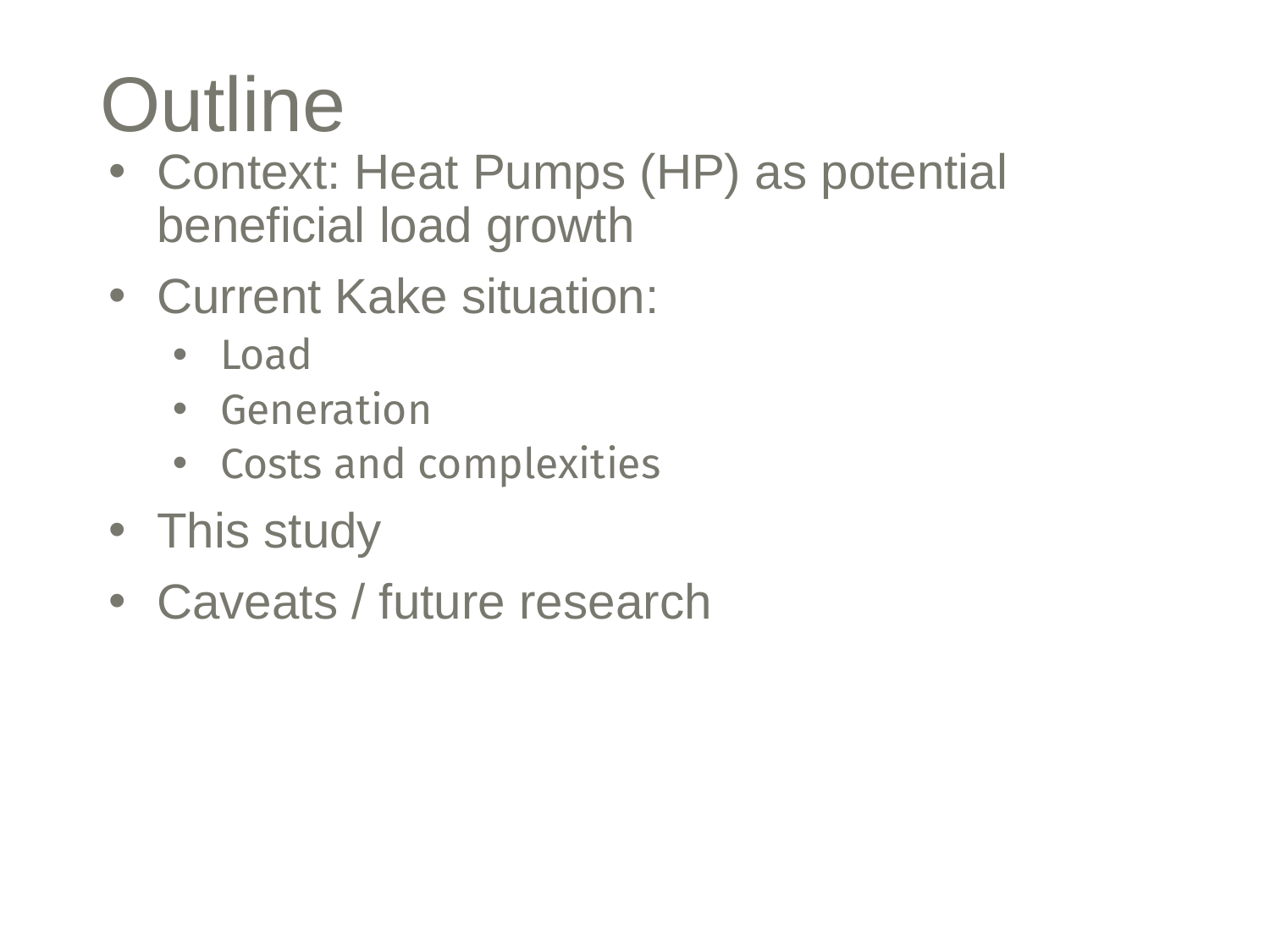

# Outline
Context: Heat Pumps (HP) as potential beneficial load growth
Current Kake situation:
Load
Generation
Costs and complexities
This study
Caveats / future research